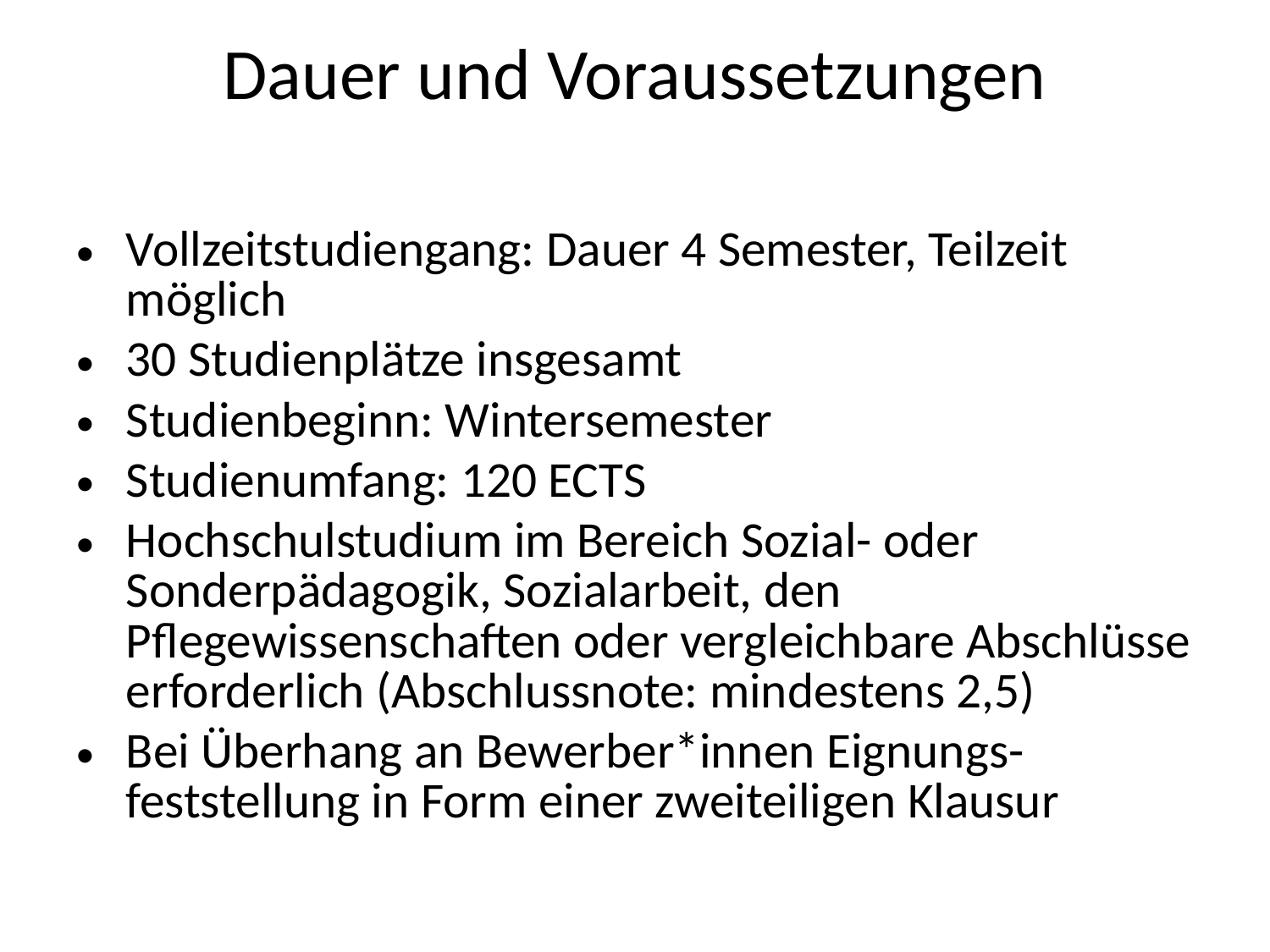

# Dauer und Voraussetzungen
Vollzeitstudiengang: Dauer 4 Semester, Teilzeit möglich
30 Studienplätze insgesamt
Studienbeginn: Wintersemester
Studienumfang: 120 ECTS
Hochschulstudium im Bereich Sozial- oder Sonderpädagogik, Sozialarbeit, den Pflegewissenschaften oder vergleichbare Abschlüsse erforderlich (Abschlussnote: mindestens 2,5)
Bei Überhang an Bewerber*innen Eignungs-feststellung in Form einer zweiteiligen Klausur